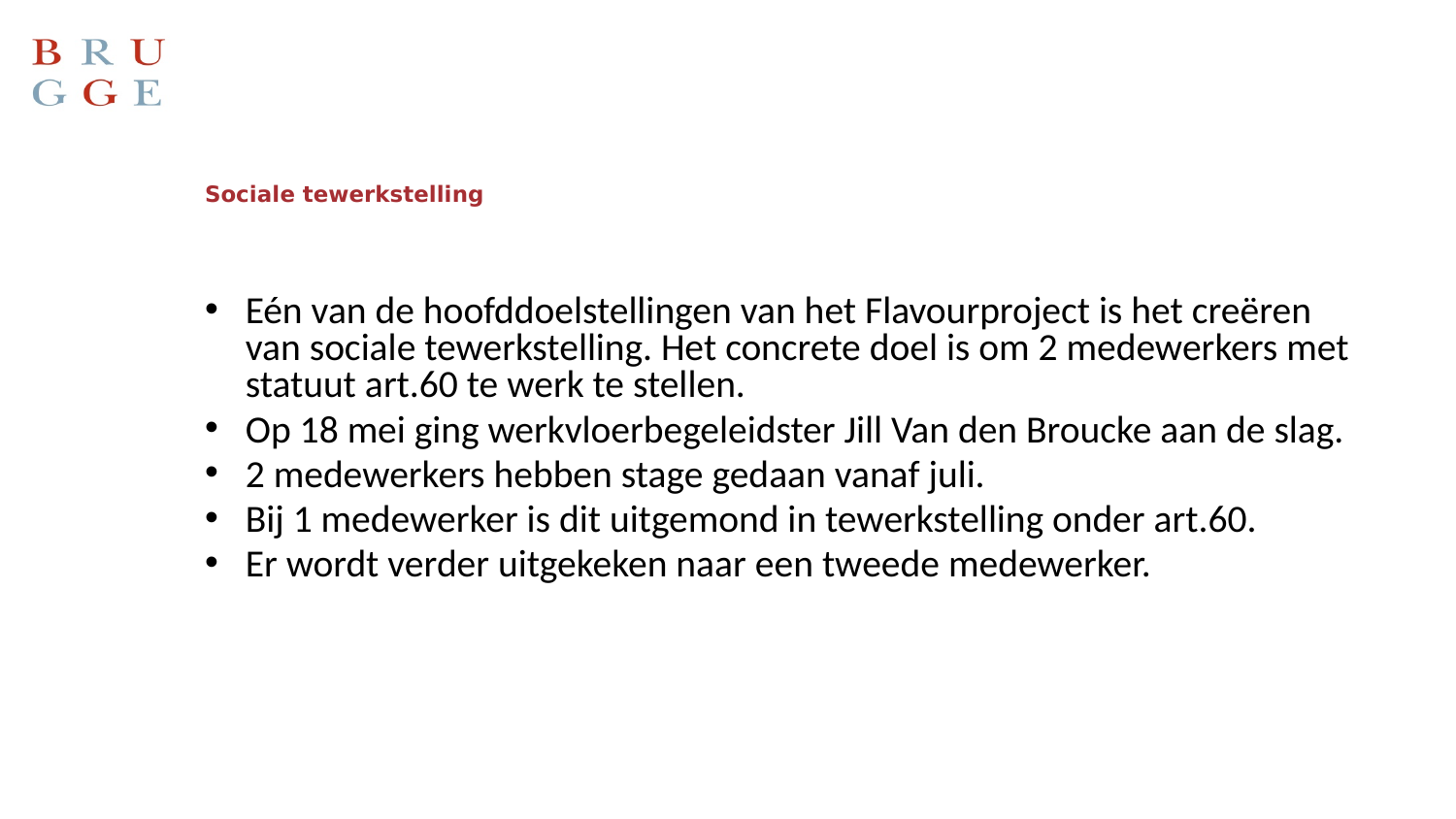

# Sociale tewerkstelling
Eén van de hoofddoelstellingen van het Flavourproject is het creëren van sociale tewerkstelling. Het concrete doel is om 2 medewerkers met statuut art.60 te werk te stellen.
Op 18 mei ging werkvloerbegeleidster Jill Van den Broucke aan de slag.
2 medewerkers hebben stage gedaan vanaf juli.
Bij 1 medewerker is dit uitgemond in tewerkstelling onder art.60.
Er wordt verder uitgekeken naar een tweede medewerker.